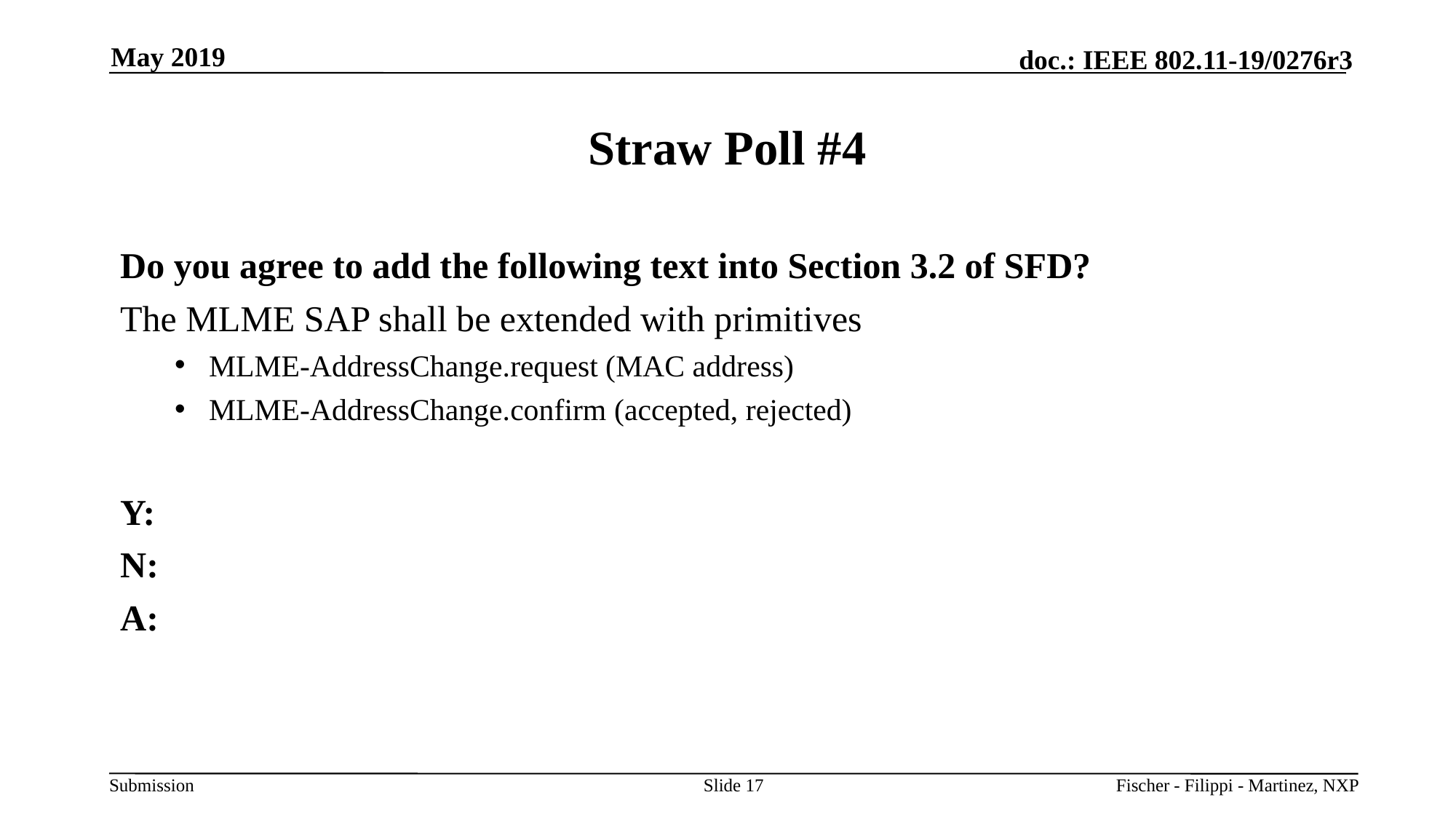

May 2019
# Straw Poll #4
Do you agree to add the following text into Section 3.2 of SFD?
The MLME SAP shall be extended with primitives
MLME-AddressChange.request (MAC address)
MLME-AddressChange.confirm (accepted, rejected)

Y:
N:
A:

Slide 17
Fischer - Filippi - Martinez, NXP